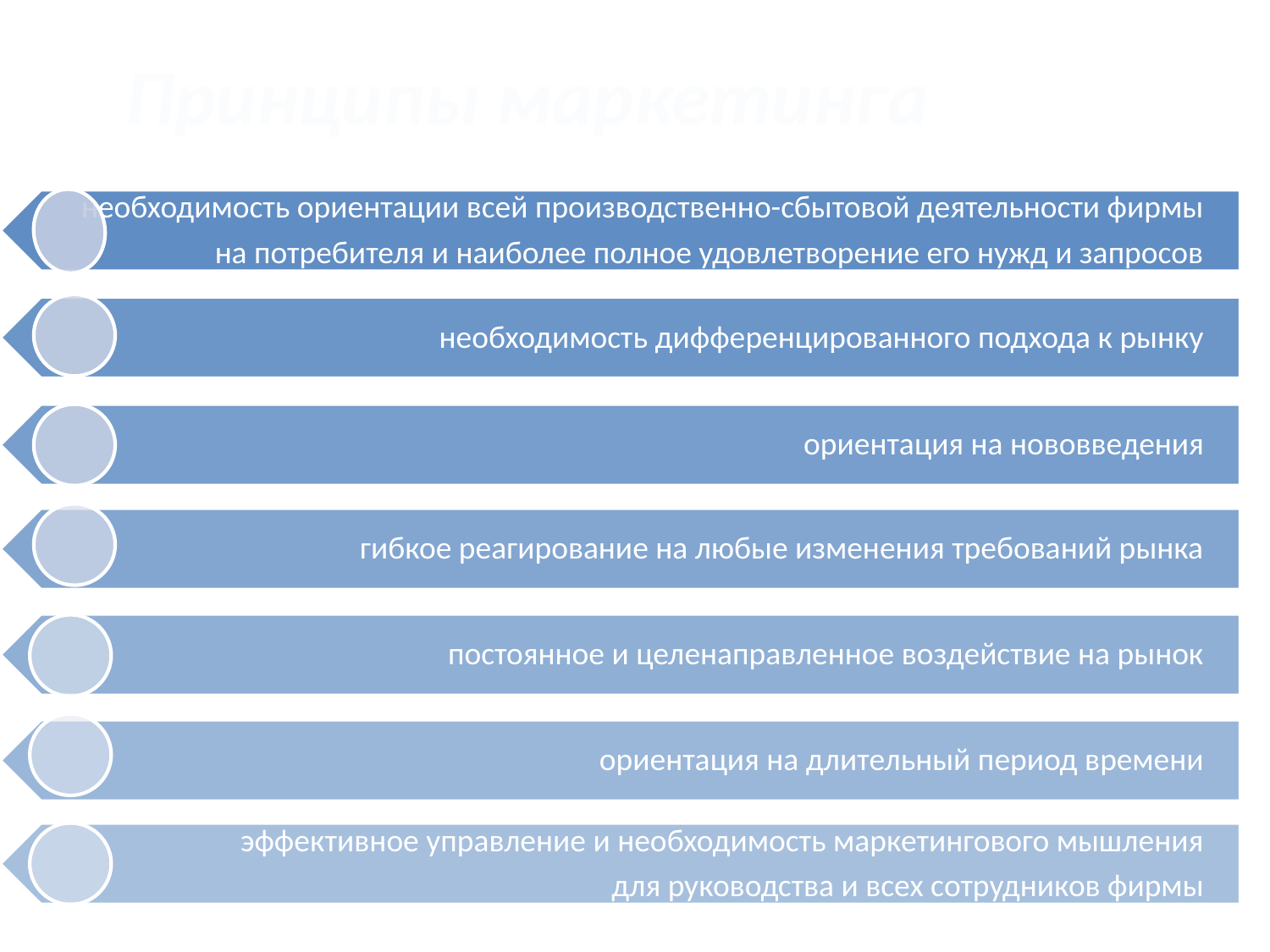

# Принципы маркетинга
необходимость ориентации всей производственно-сбытовой деятельности фирмы
на потребителя и наиболее полное удовлетворение его нужд и запросов
необходимость дифференцированного подхода к рынку
ориентация на нововведения
гибкое реагирование на любые изменения требований рынка
постоянное и целенаправленное воздействие на рынок
ориентация на длительный период времени
эффективное управление и необходимость маркетингового мышления
 для руководства и всех сотрудников фирмы